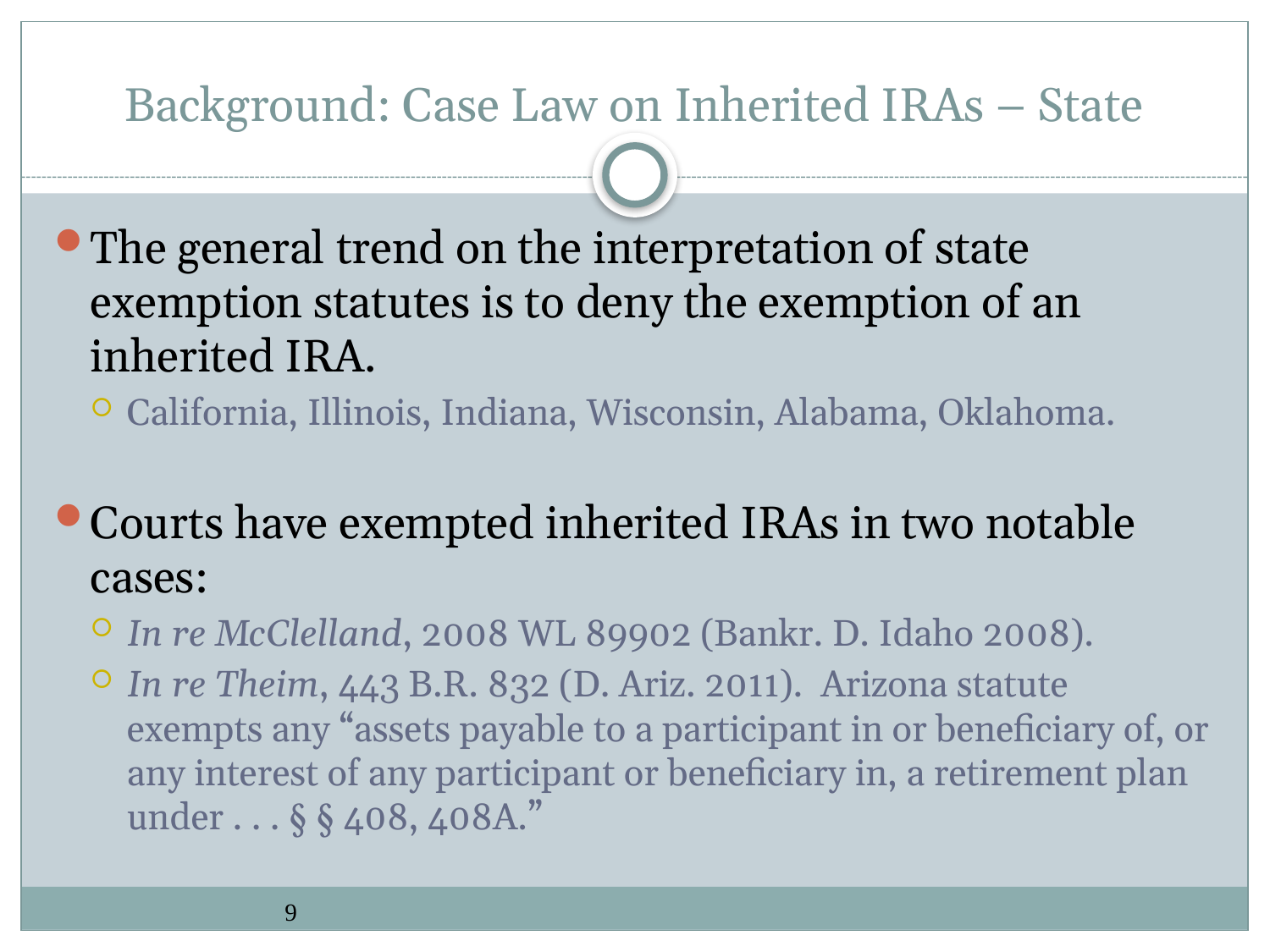

# Background: Case Law on Inherited IRAs – State
The general trend on the interpretation of state exemption statutes is to deny the exemption of an inherited IRA.
California, Illinois, Indiana, Wisconsin, Alabama, Oklahoma.

Courts have exempted inherited IRAs in two notable cases:
In re McClelland, 2008 WL 89902 (Bankr. D. Idaho 2008).
In re Theim, 443 B.R. 832 (D. Ariz. 2011).  Arizona statute exempts any “assets payable to a participant in or beneficiary of, or any interest of any participant or beneficiary in, a retirement plan under . . . § § 408, 408A.”
9